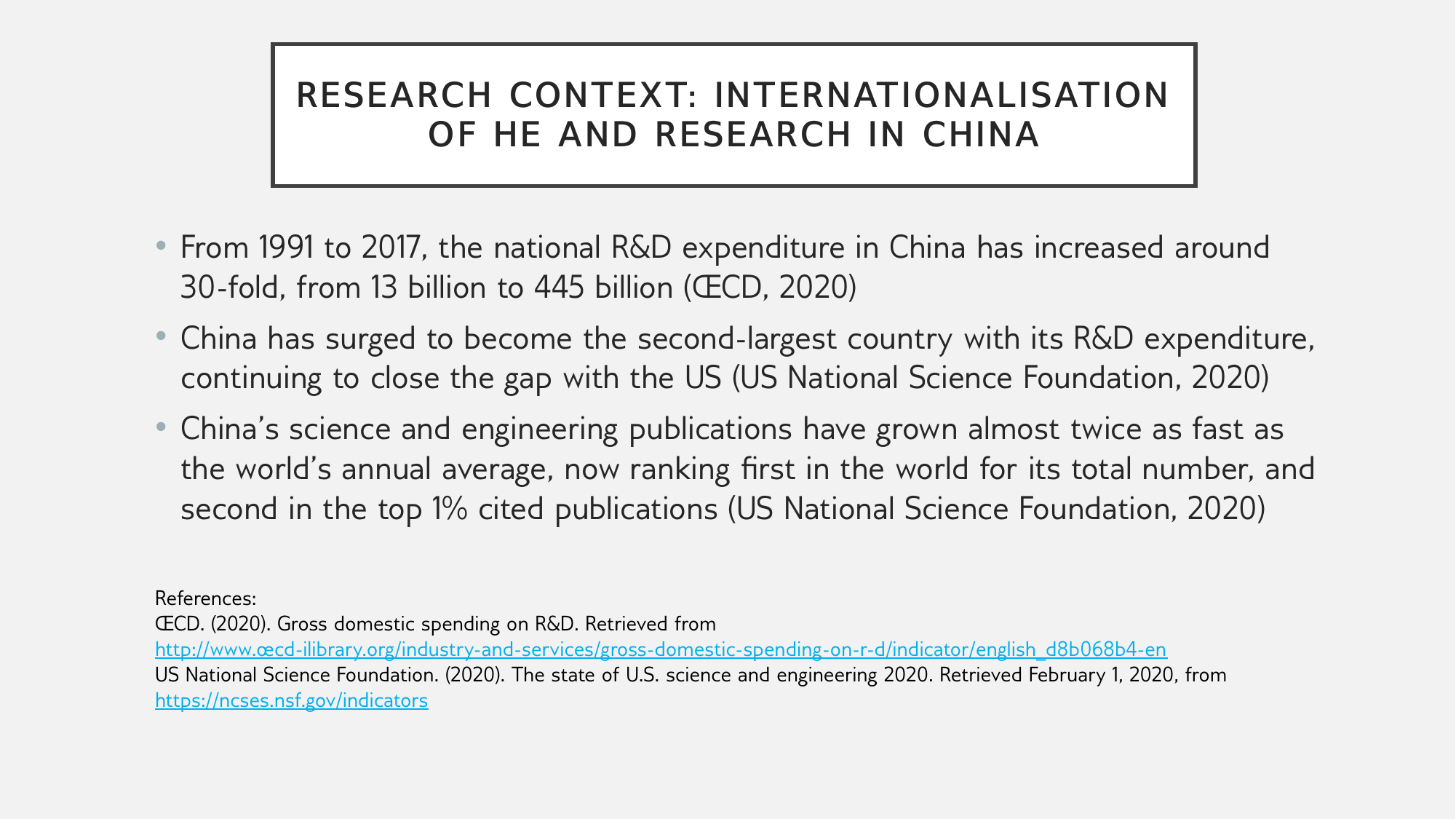

# Research Context: Internationalisation of He and Research in china
From 1991 to 2017, the national R&D expenditure in China has increased around 30-fold, from 13 billion to 445 billion (OECD, 2020)
China has surged to become the second-largest country with its R&D expenditure, continuing to close the gap with the US (US National Science Foundation, 2020)
China’s science and engineering publications have grown almost twice as fast as the world’s annual average, now ranking first in the world for its total number, and second in the top 1% cited publications (US National Science Foundation, 2020)

References:
OECD. (2020). Gross domestic spending on R&D. Retrieved from http://www.oecd-ilibrary.org/industry-and-services/gross-domestic-spending-on-r-d/indicator/english_d8b068b4-en
US National Science Foundation. (2020). The state of U.S. science and engineering 2020. Retrieved February 1, 2020, from https://ncses.nsf.gov/indicators